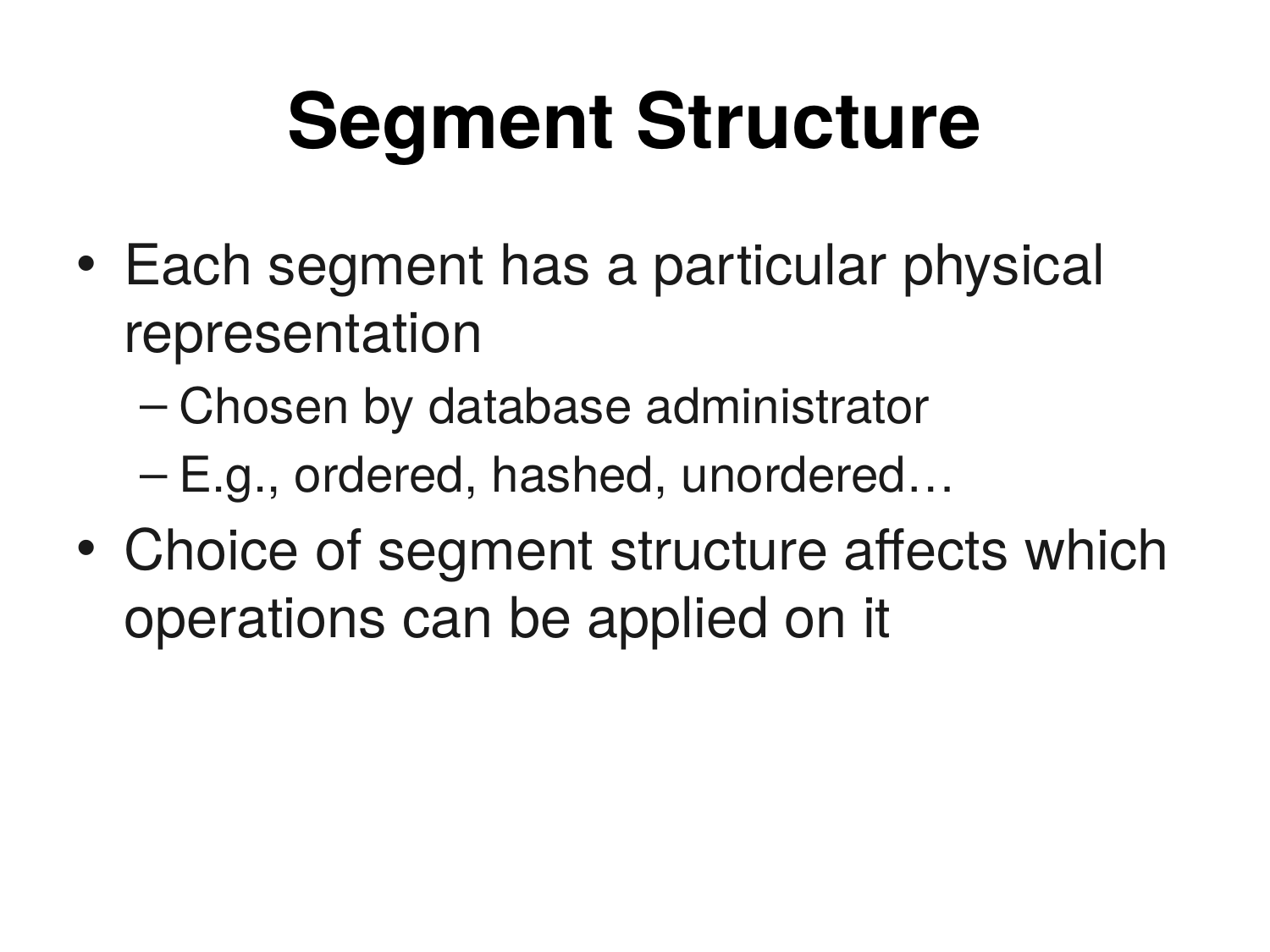

# Segment Structure
Each segment has a particular physical representation
Chosen by database administrator
E.g., ordered, hashed, unordered…
Choice of segment structure affects which operations can be applied on it